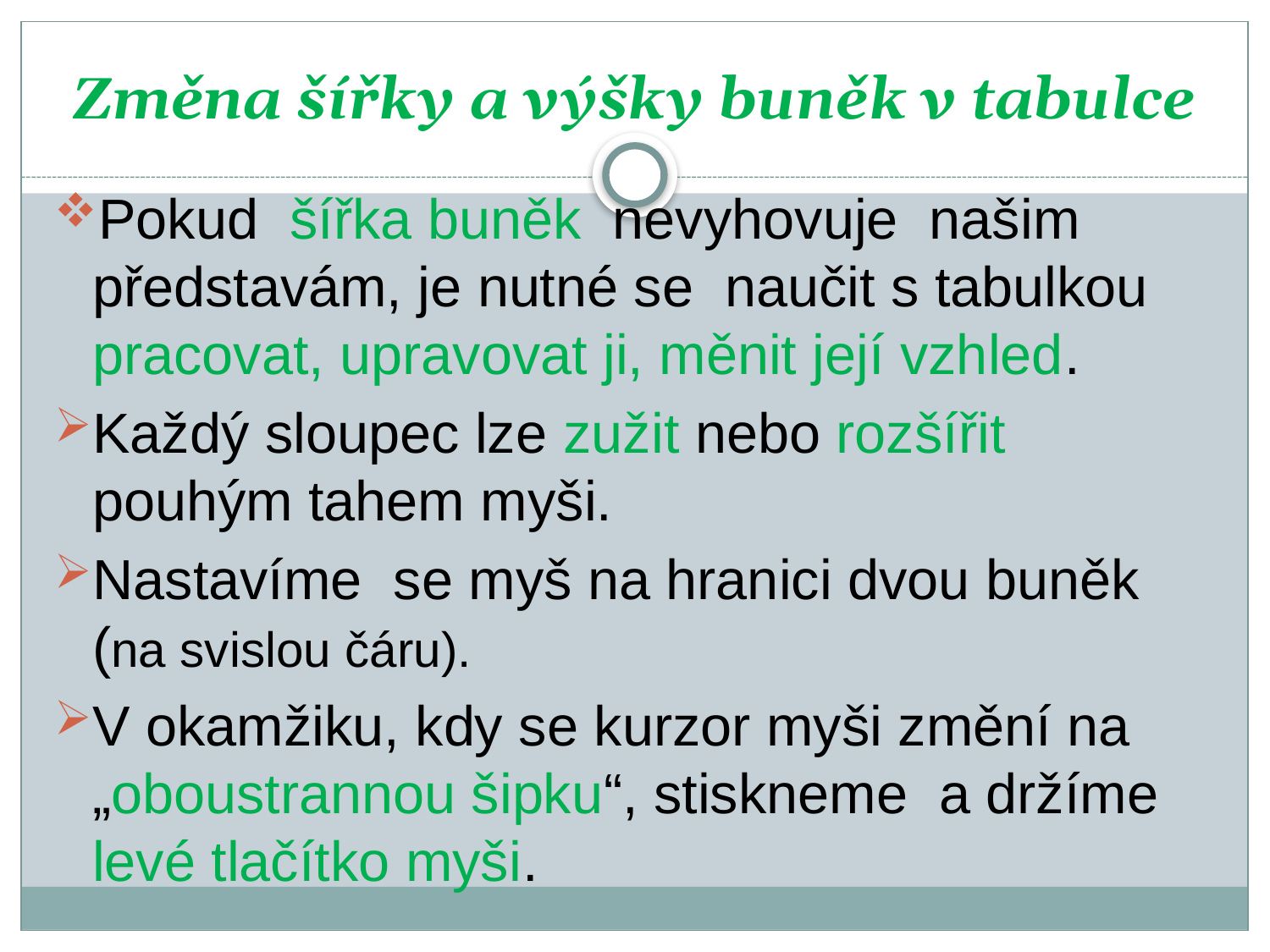

# Změna šířky a výšky buněk v tabulce
Pokud  šířka buněk  nevyhovuje  našim představám, je nutné se  naučit s tabulkou pracovat, upravovat ji, měnit její vzhled.
Každý sloupec lze zužit nebo rozšířit pouhým tahem myši.
Nastavíme  se myš na hranici dvou buněk (na svislou čáru).
V okamžiku, kdy se kurzor myši změní na „oboustrannou šipku“, stiskneme  a držíme  levé tlačítko myši.